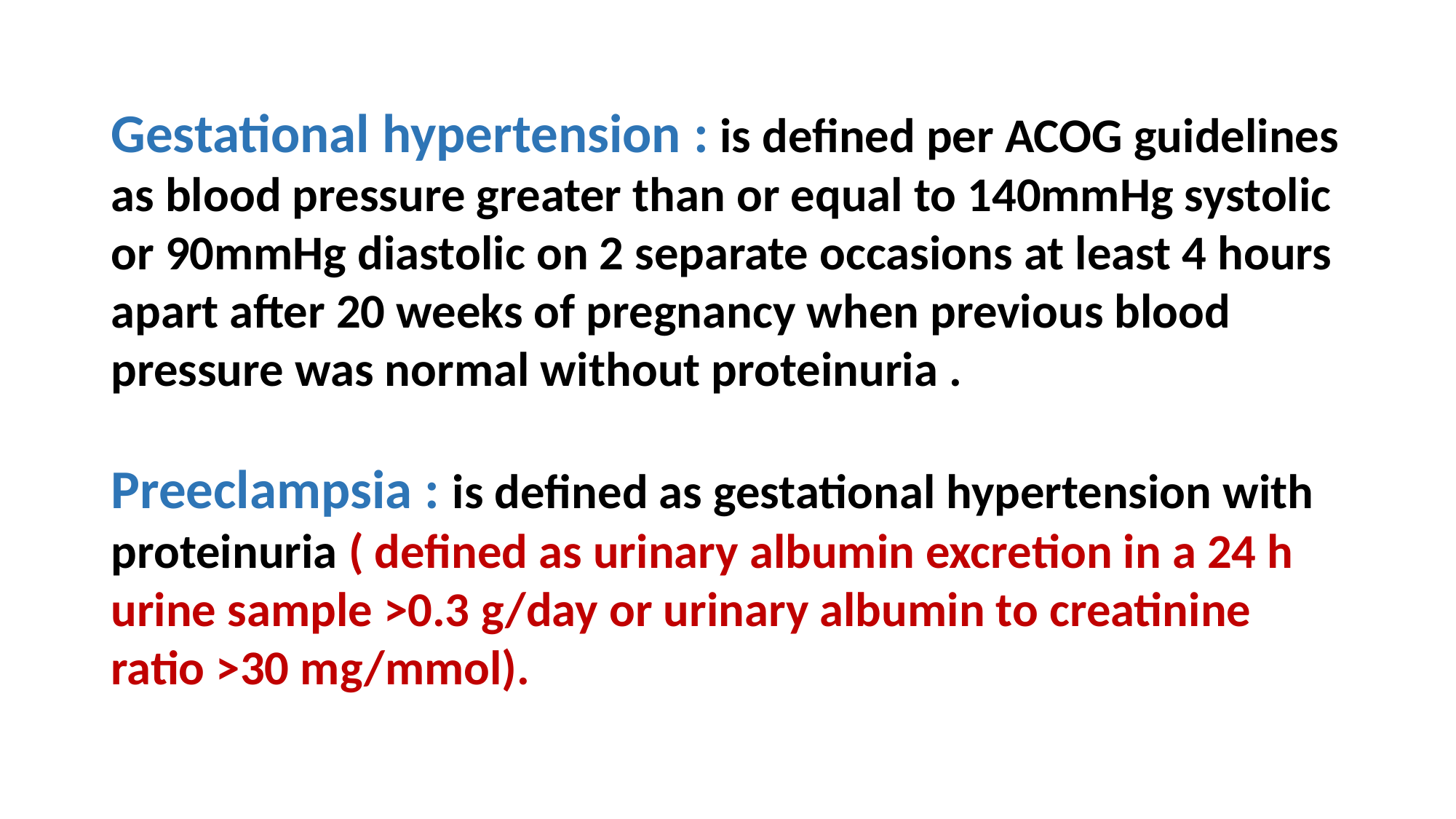

Gestational hypertension : is defined per ACOG guidelines as blood pressure greater than or equal to 140mmHg systolic or 90mmHg diastolic on 2 separate occasions at least 4 hours apart after 20 weeks of pregnancy when previous blood pressure was normal without proteinuria .

Preeclampsia : is defined as gestational hypertension with proteinuria ( defined as urinary albumin excretion in a 24 h urine sample >0.3 g/day or urinary albumin to creatinine ratio >30 mg/mmol).